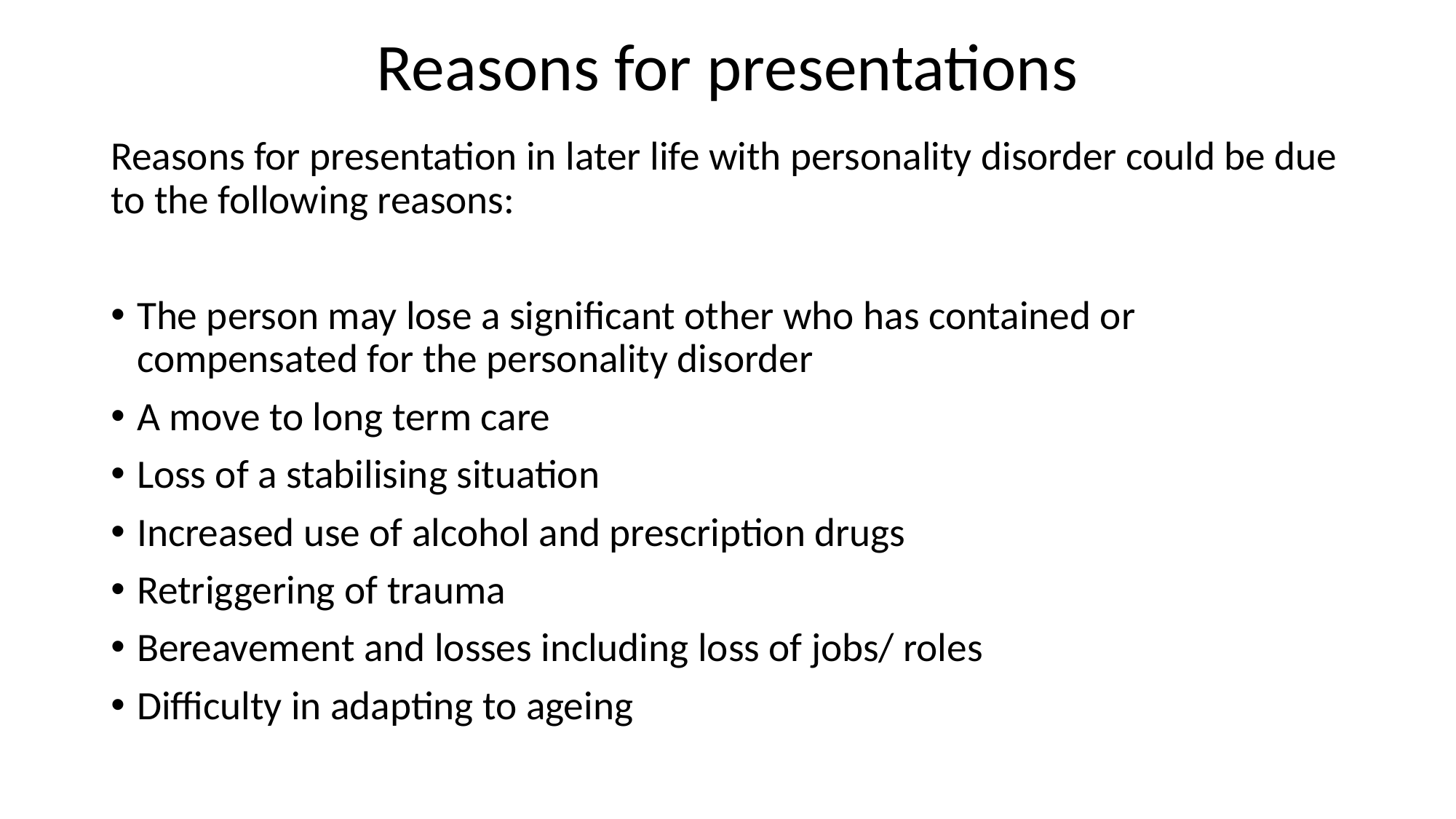

# Reasons for presentations
Reasons for presentation in later life with personality disorder could be due to the following reasons:

The person may lose a significant other who has contained or compensated for the personality disorder
A move to long term care
Loss of a stabilising situation
Increased use of alcohol and prescription drugs
Retriggering of trauma
Bereavement and losses including loss of jobs/ roles
Difficulty in adapting to ageing